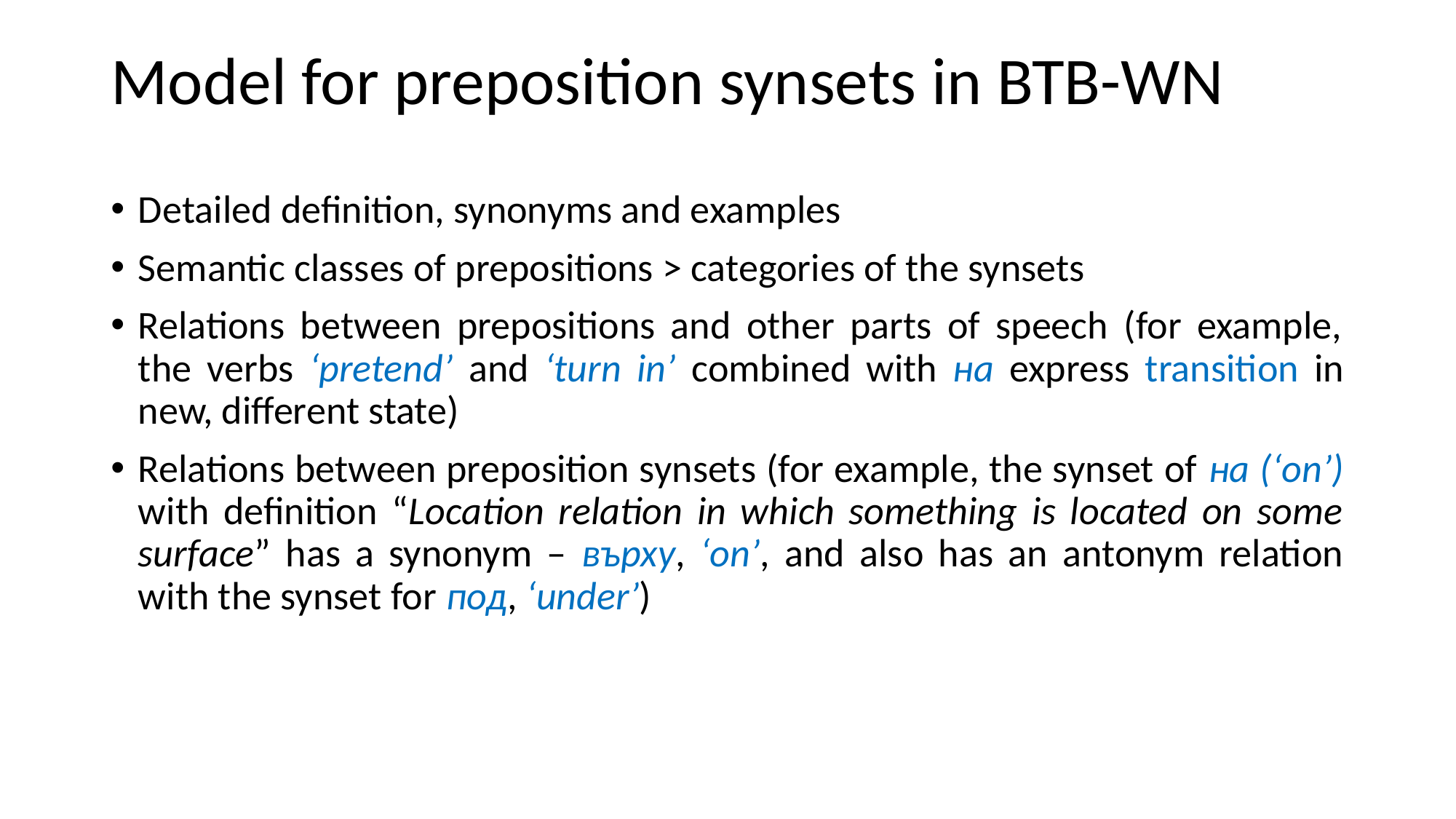

# Model for preposition synsets in BTB-WN
Detailed definition, synonyms and examples
Semantic classes of prepositions > categories of the synsets
Relations between prepositions and other parts of speech (for example, the verbs ‘pretend’ and ‘turn in’ combined with на express transition in new, different state)
Relations between preposition synsets (for example, the synset of на (‘on’) with definition “Location relation in which something is located on some surface” has a synonym – върху, ‘on’, and also has an antonym relation with the synset for под, ‘under’)